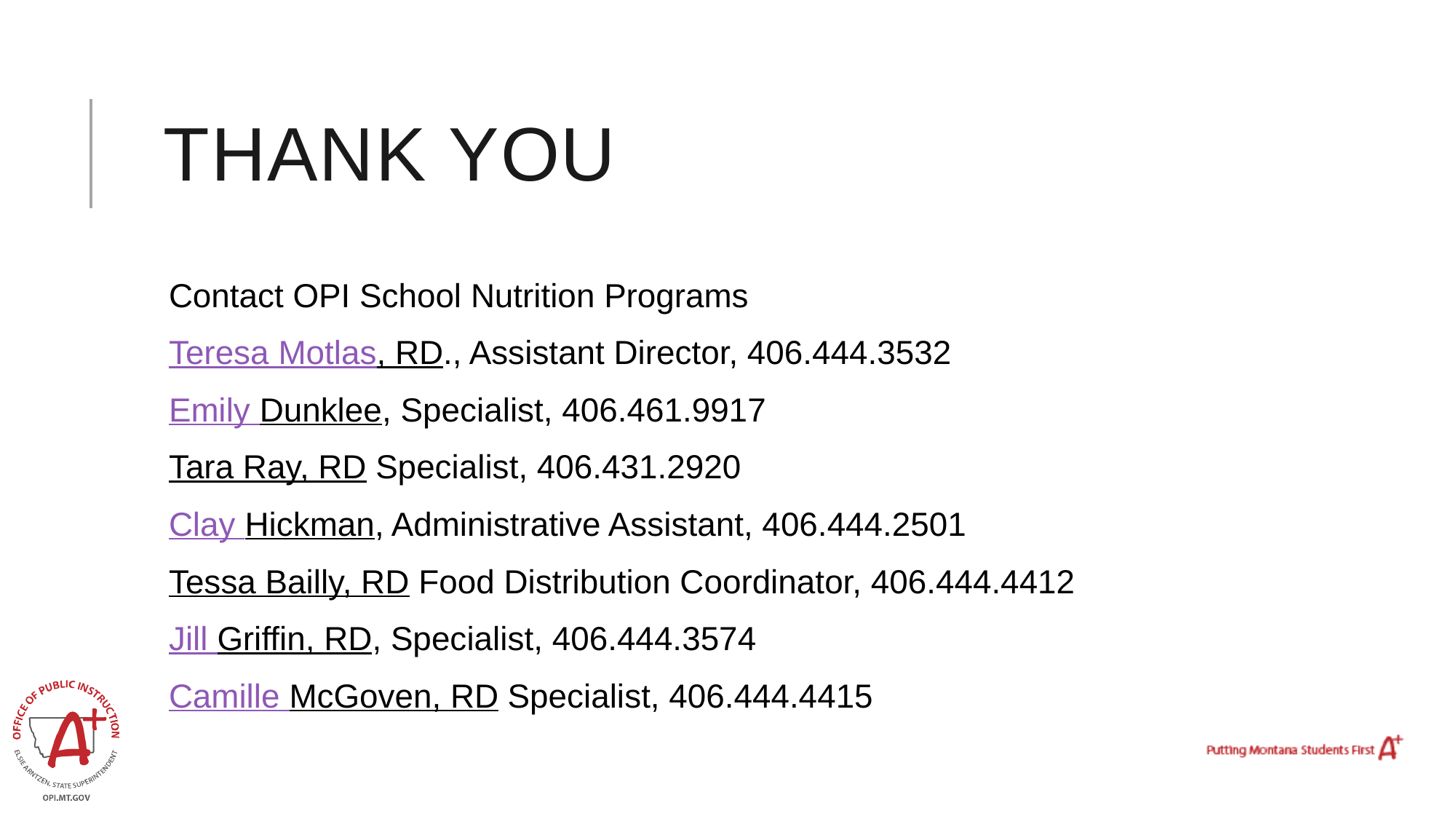

# Thank you
Contact OPI School Nutrition Programs
Teresa Motlas, RD., Assistant Director, 406.444.3532
Emily Dunklee, Specialist, 406.461.9917
Tara Ray, RD Specialist, 406.431.2920
Clay Hickman, Administrative Assistant, 406.444.2501
Tessa Bailly, RD Food Distribution Coordinator, 406.444.4412
Jill Griffin, RD, Specialist, 406.444.3574
Camille McGoven, RD Specialist, 406.444.4415